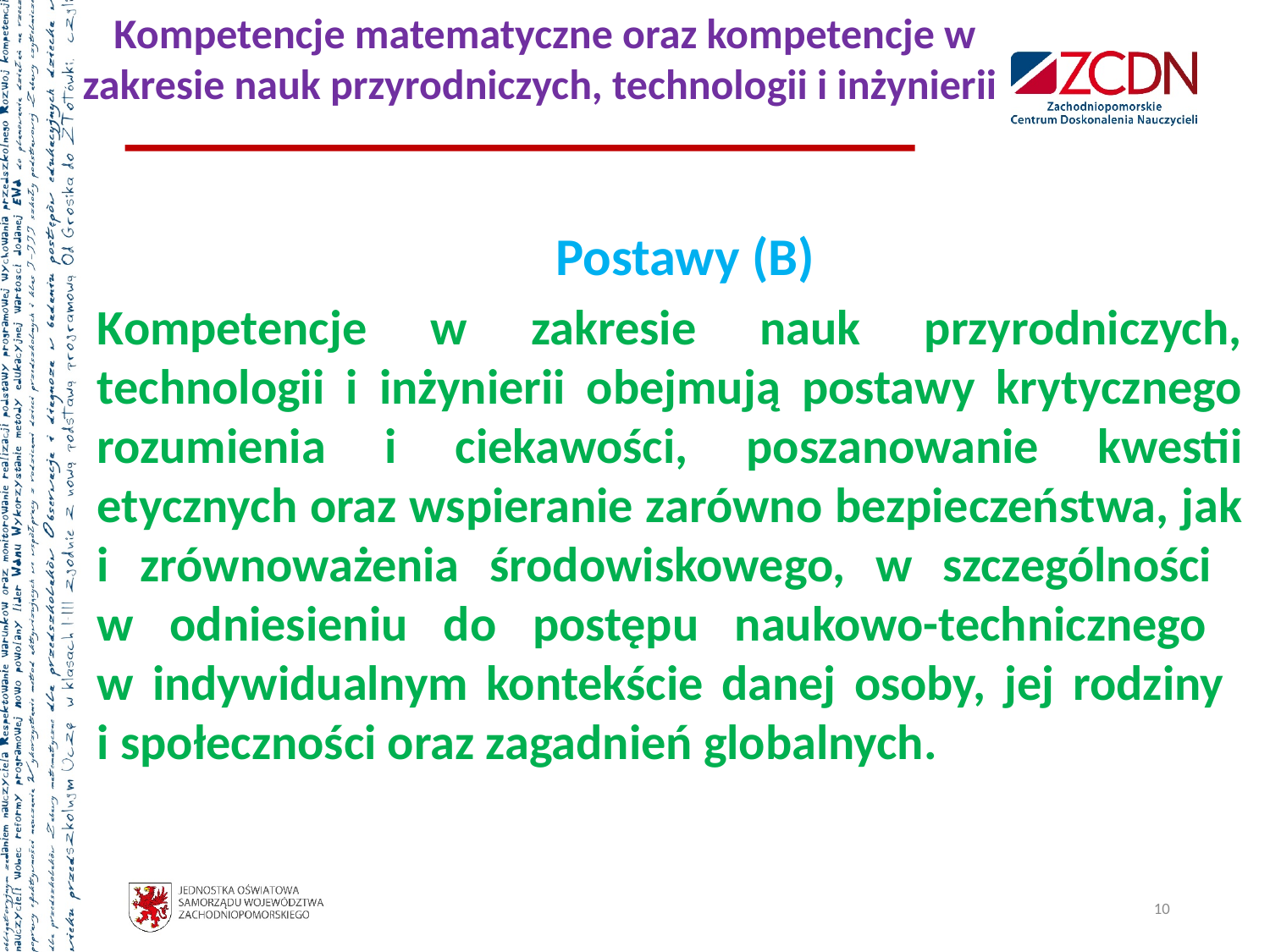

# Kompetencje matematyczne oraz kompetencje w zakresie nauk przyrodniczych, technologii i inżynierii
                                      Postawy (B)
Kompetencje w zakresie nauk przyrodniczych, technologii i inżynierii obejmują postawy krytycznego rozumienia i ciekawości, poszanowanie kwestii etycznych oraz wspieranie zarówno bezpieczeństwa, jak i zrównoważenia środowiskowego, w szczególności
w odniesieniu do postępu naukowo-technicznego
w indywidualnym kontekście danej osoby, jej rodziny
i społeczności oraz zagadnień globalnych.
10